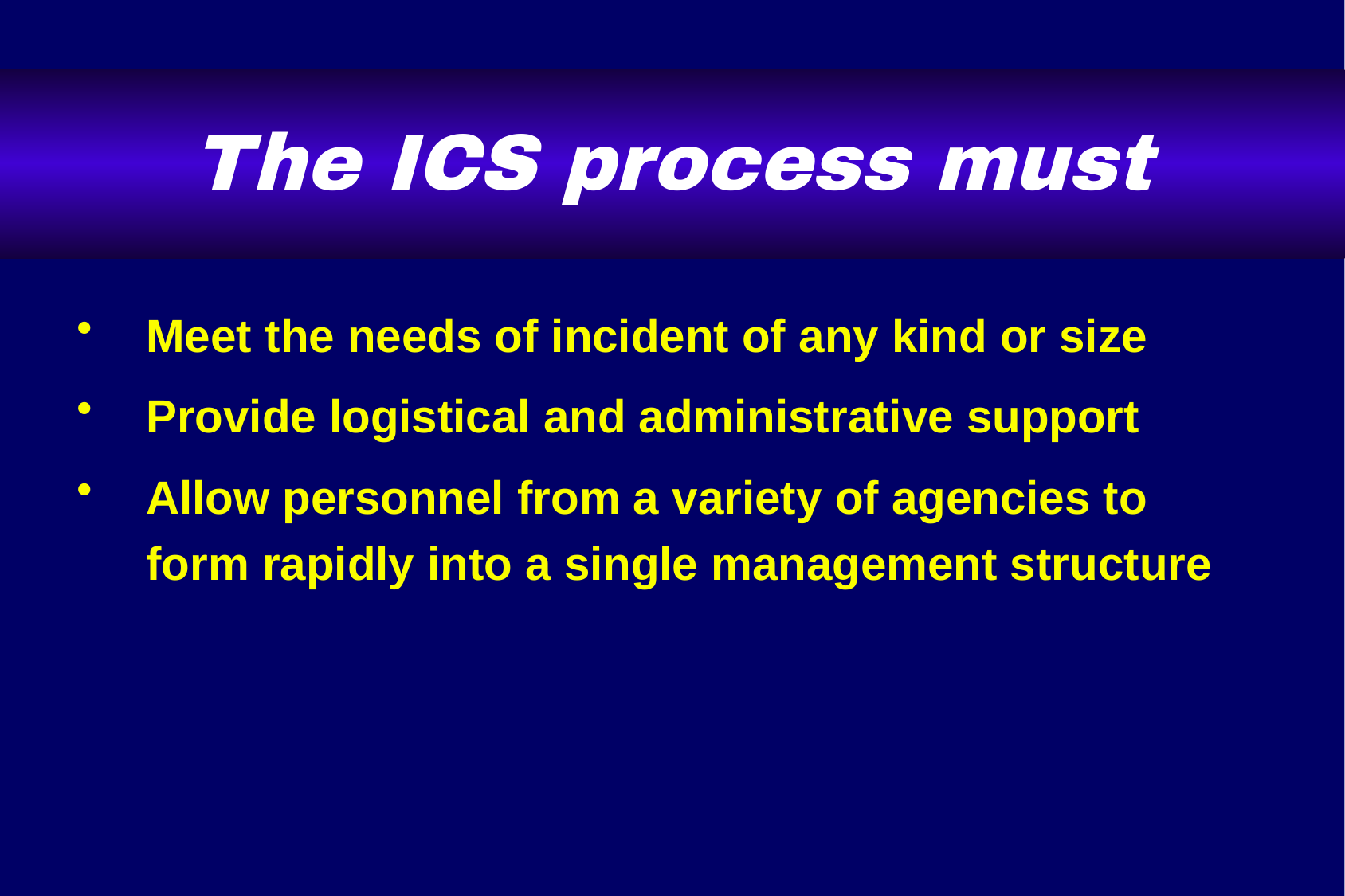

# The ICS process must
Meet the needs of incident of any kind or size
Provide logistical and administrative support
Allow personnel from a variety of agencies to form rapidly into a single management structure